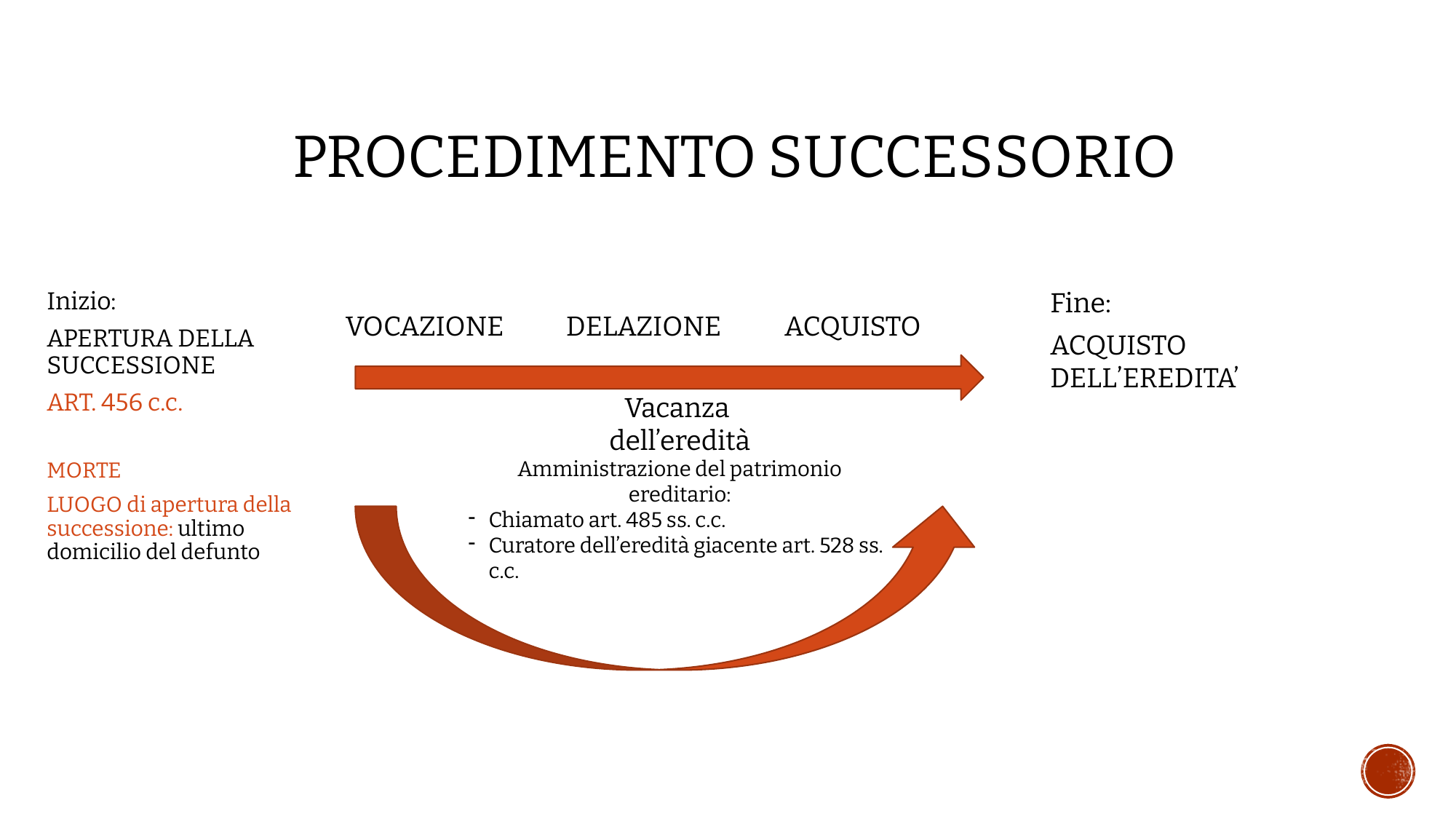

# Procedimento successorio
Fine:
ACQUISTO DELL’EREDITA’
Inizio:
APERTURA DELLA SUCCESSIONE
ART. 456 c.c.

MORTE
Luogo di apertura della successione: ultimo domicilio del defunto

VOCAZIONE
DELAZIONE
ACQUISTO

Vacanza
dell’eredità
Amministrazione del patrimonio ereditario:
Chiamato art. 485 ss. c.c.
Curatore dell’eredità giacente art. 528 ss. c.c.